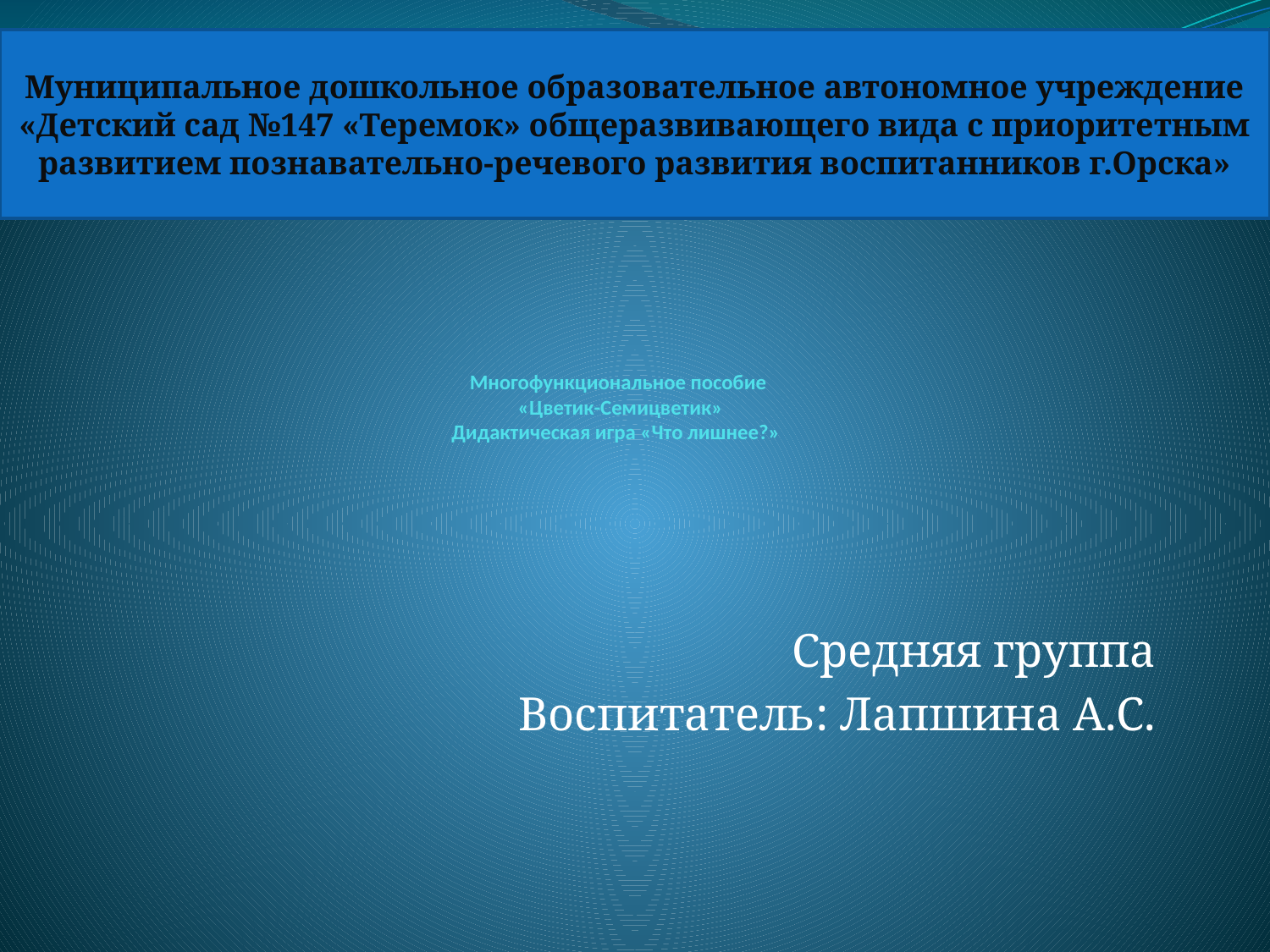

Муниципальное дошкольное образовательное автономное учреждение «Детский сад №147 «Теремок» общеразвивающего вида с приоритетным развитием познавательно-речевого развития воспитанников г.Орска»
# Многофункциональное пособие «Цветик-Семицветик» Дидактическая игра «Что лишнее?»
Средняя группа
Воспитатель: Лапшина А.С.